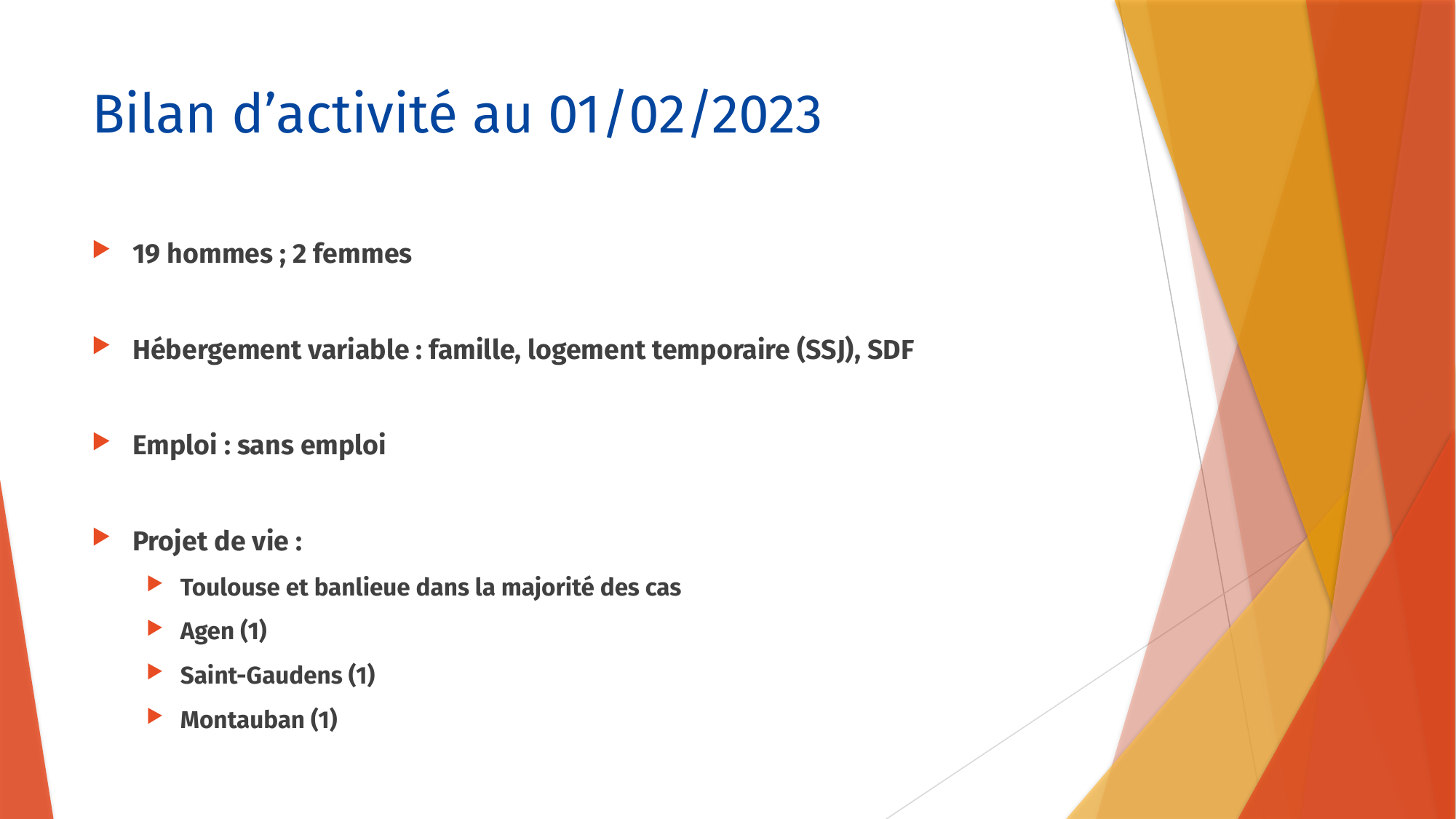

# Bilan d’activité au 01/02/2023
19 hommes ; 2 femmes

Hébergement variable : famille, logement temporaire (SSJ), SDF

Emploi : sans emploi

Projet de vie :
Toulouse et banlieue dans la majorité des cas
Agen (1)
Saint-Gaudens (1)
Montauban (1)